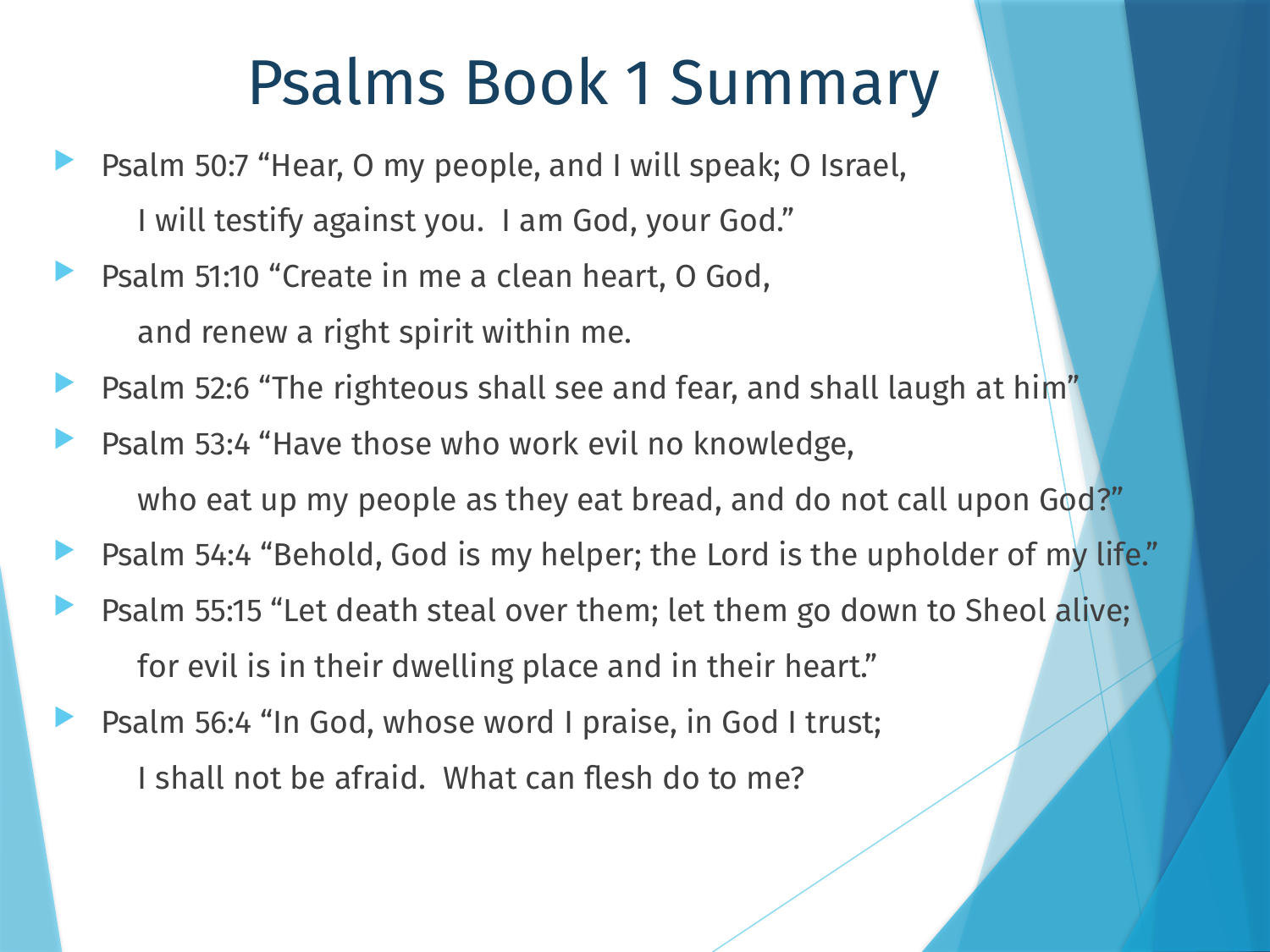

# Psalms Book 1 Summary
Psalm 50:7 “Hear, O my people, and I will speak; O Israel,
          I will testify against you.  I am God, your God.”
Psalm 51:10 “Create in me a clean heart, O God,
          and renew a right spirit within me.
Psalm 52:6 “The righteous shall see and fear, and shall laugh at him”
Psalm 53:4 “Have those who work evil no knowledge,
          who eat up my people as they eat bread, and do not call upon God?”
Psalm 54:4 “Behold, God is my helper; the Lord is the upholder of my life.”
Psalm 55:15 “Let death steal over them; let them go down to Sheol alive;
          for evil is in their dwelling place and in their heart.”
Psalm 56:4 “In God, whose word I praise, in God I trust;
          I shall not be afraid.  What can flesh do to me?